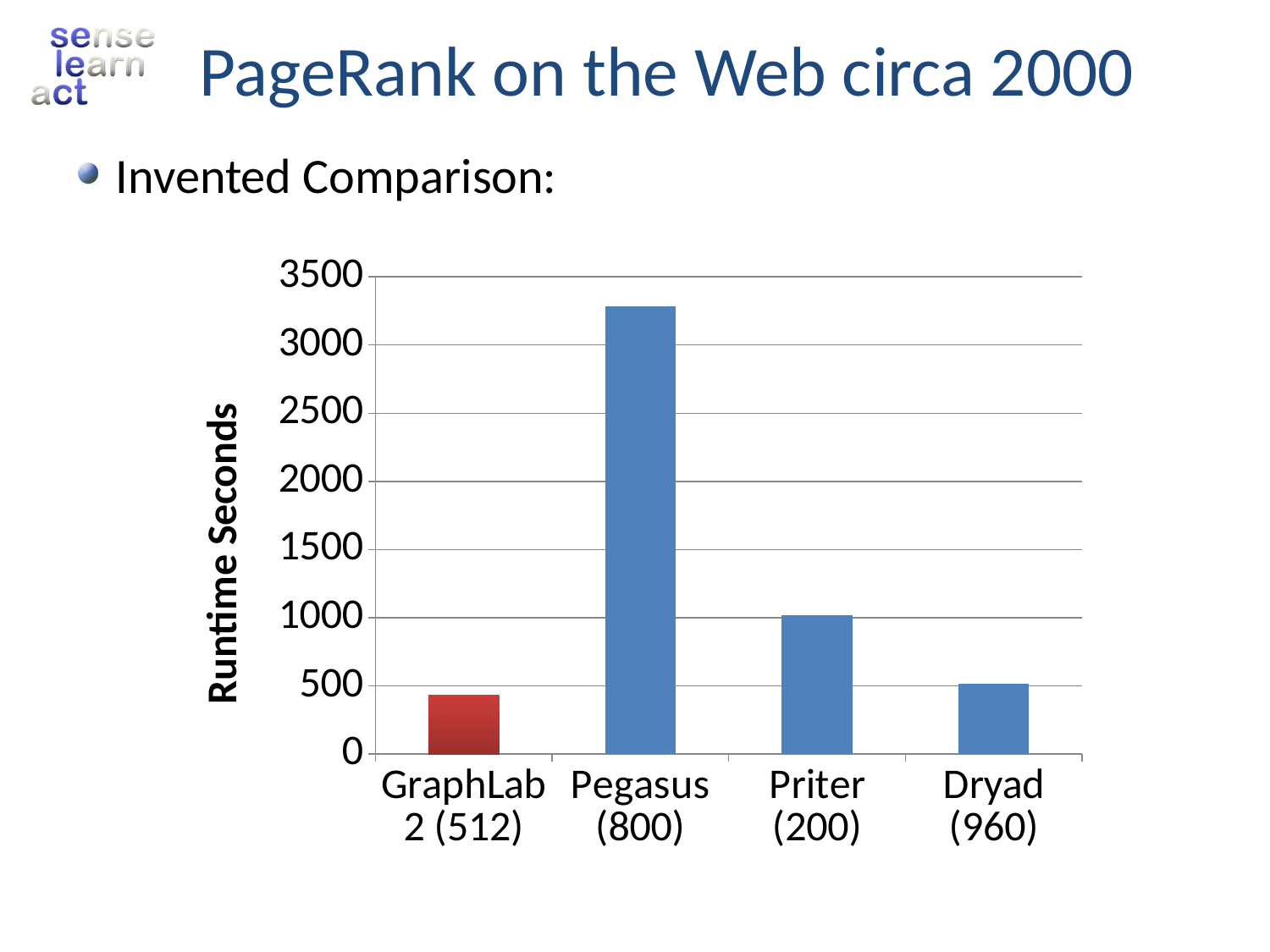

# PageRank on the Web circa 2000
Invented Comparison:

### Chart

| Category | Series 1 |
|---|---|
| GraphLab2 (512) | 431.0 |
| Pegasus (800) | 3281.25 |
| Priter (200) | 1019.6834415584417 |
| Dryad (960) | 517.5 |